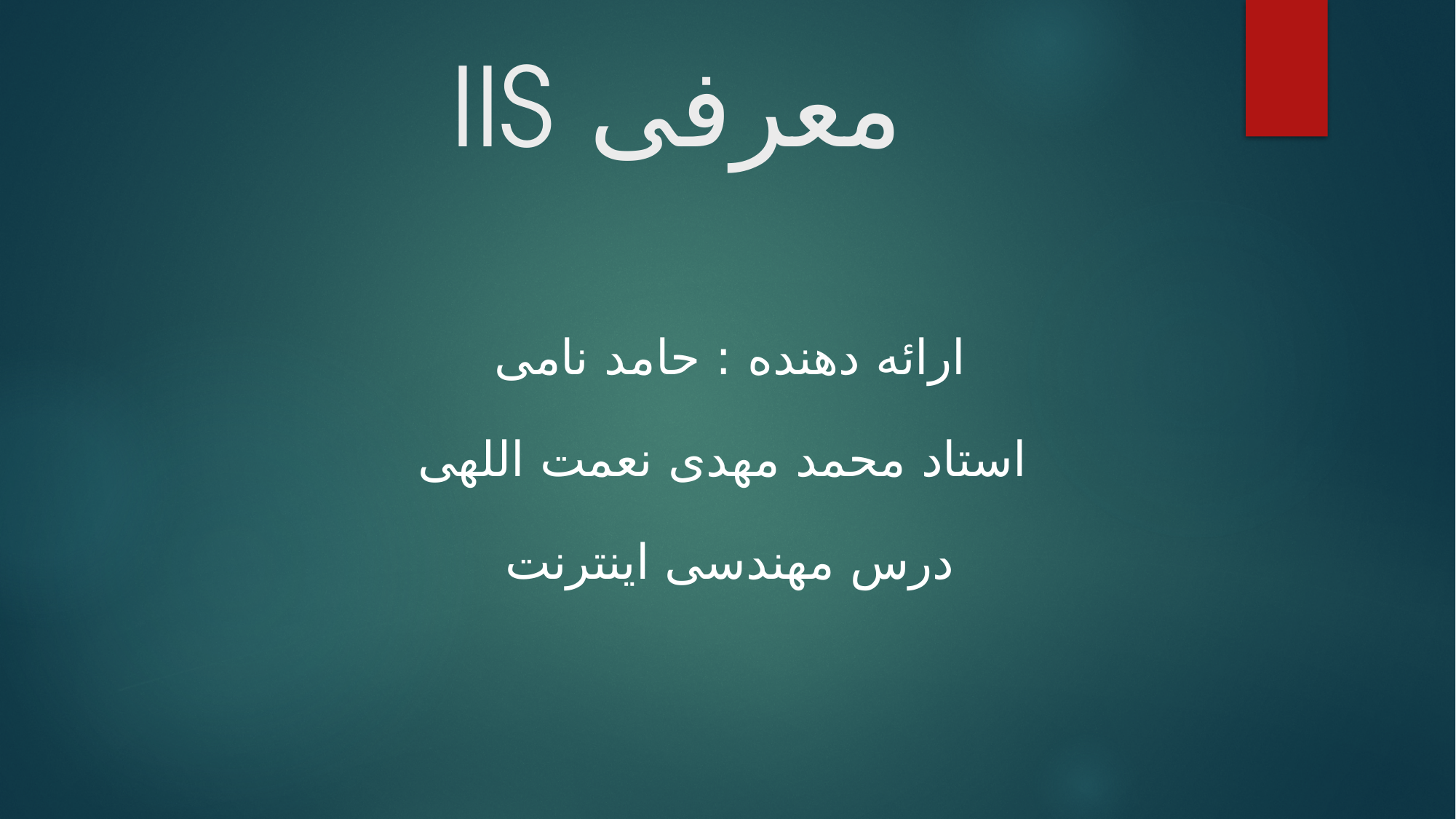

# معرفی IIS
ارائه دهنده : حامد نامی
استاد محمد مهدی نعمت اللهی
درس مهندسی اینترنت